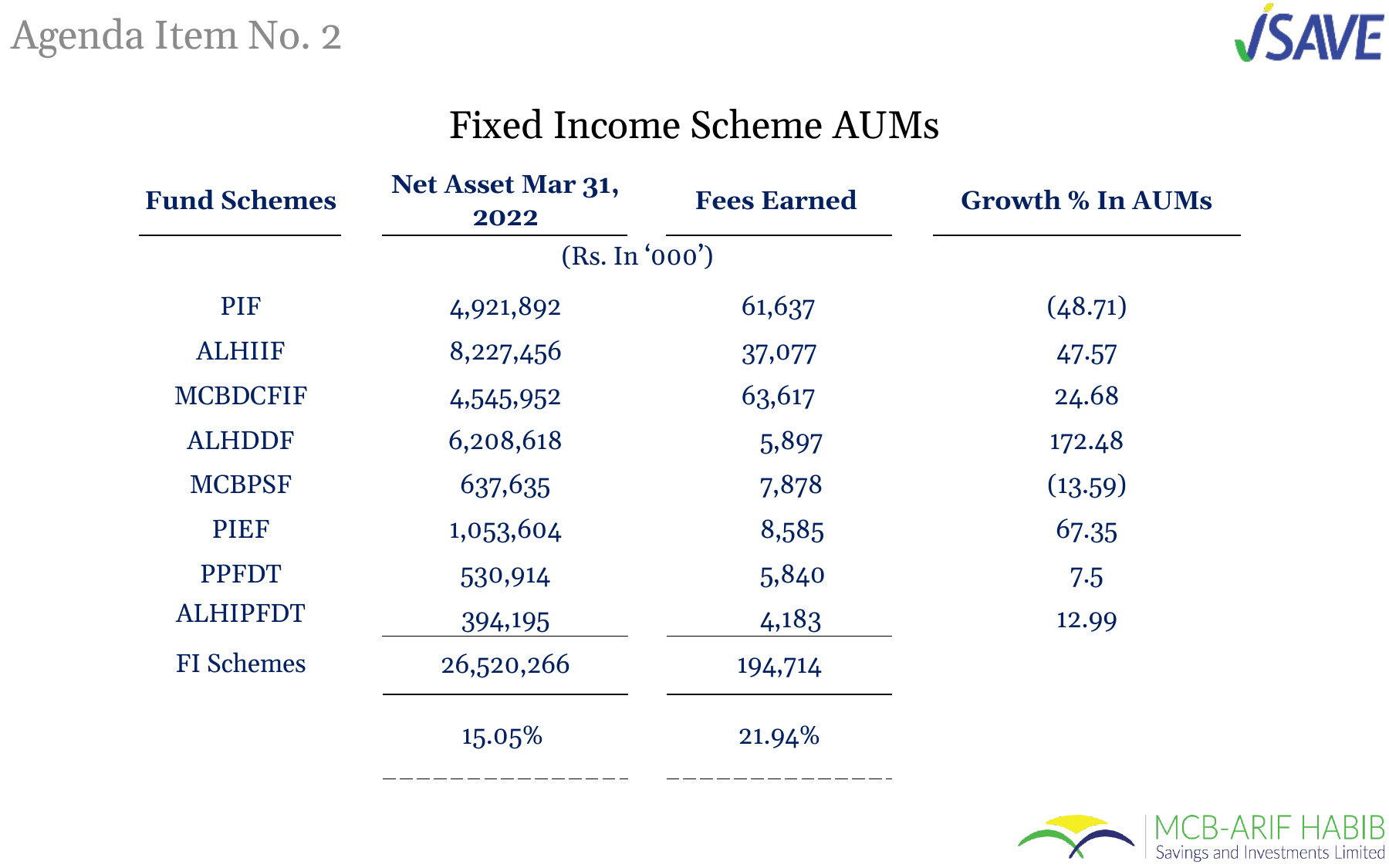

# Agenda Item No. 2
Fixed Income Scheme AUMs
| Fund Schemes |  | Net Asset Mar 31, 2022 |  | Fees Earned |  | Growth % In AUMs |
| --- | --- | --- | --- | --- | --- | --- |
|  |  | (Rs. In ‘000’) |  |  |  |  |
| PIF |  | 4,921,892 |  | 61,637 |  | (48.71) |
| ALHIIF |  | 8,227,456 |  | 37,077 |  | 47.57 |
| MCBDCFIF |  | 4,545,952 |  | 63,617 |  | 24.68 |
| ALHDDF |  | 6,208,618 |  | 5,897 |  | 172.48 |
| MCBPSF |  | 637,635 |  | 7,878 |  | (13.59) |
| PIEF |  | 1,053,604 |  | 8,585 |  | 67.35 |
| PPFDT |  | 530,914 |  | 5,840 |  | 7.5 |
| ALHIPFDT |  | 394,195 |  | 4,183 |  | 12.99 |
| FI Schemes |  | 26,520,266 |  | 194,714 |  |  |
|  |  | 15.05% |  | 21.94% |  |  |